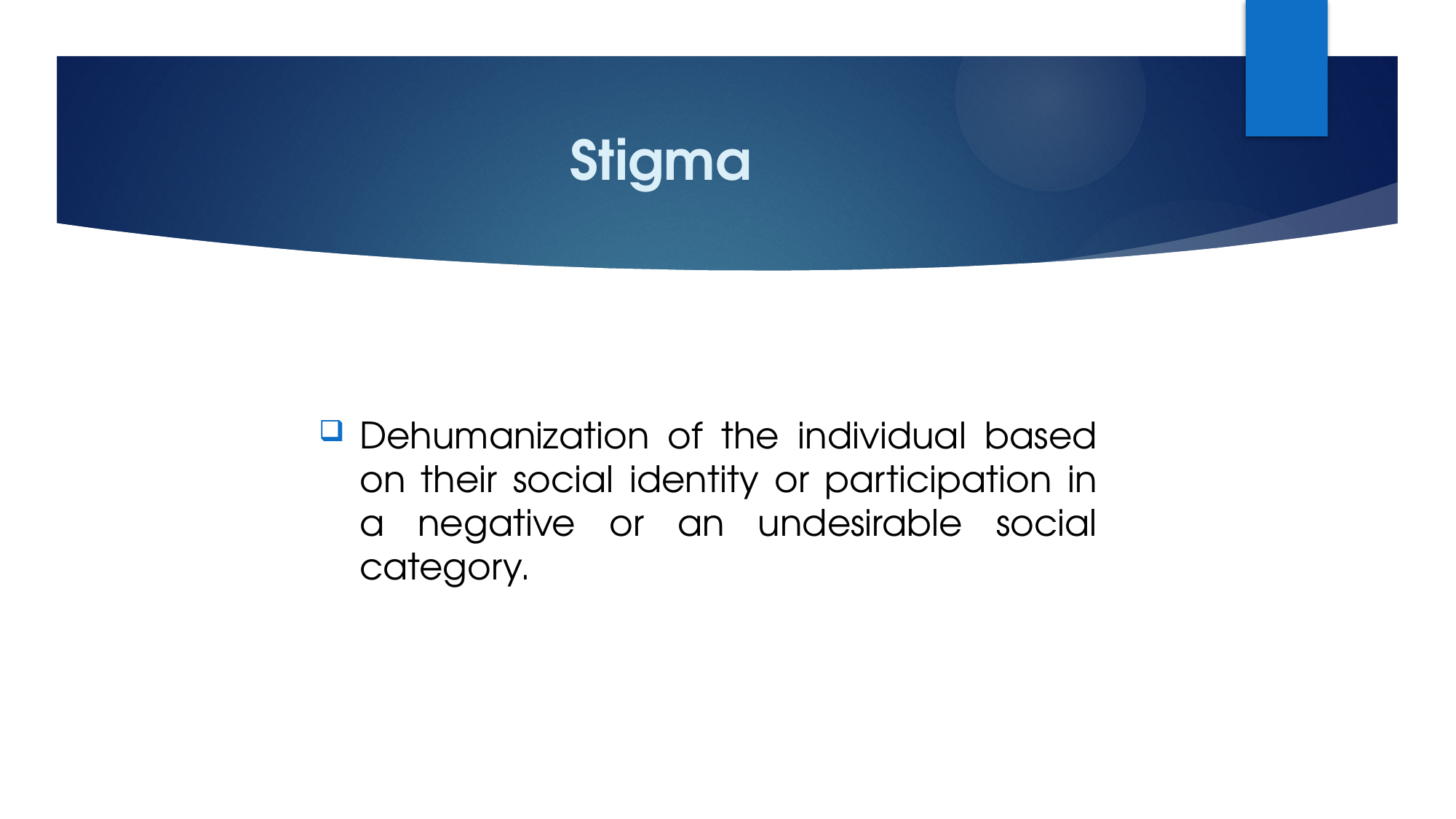

# Stigma

Dehumanization of the individual based on their social identity or participation in a negative or an undesirable social category.
Ervin Goffman, Stigma: Notes on the Management of a Spoiled Identity. 1963